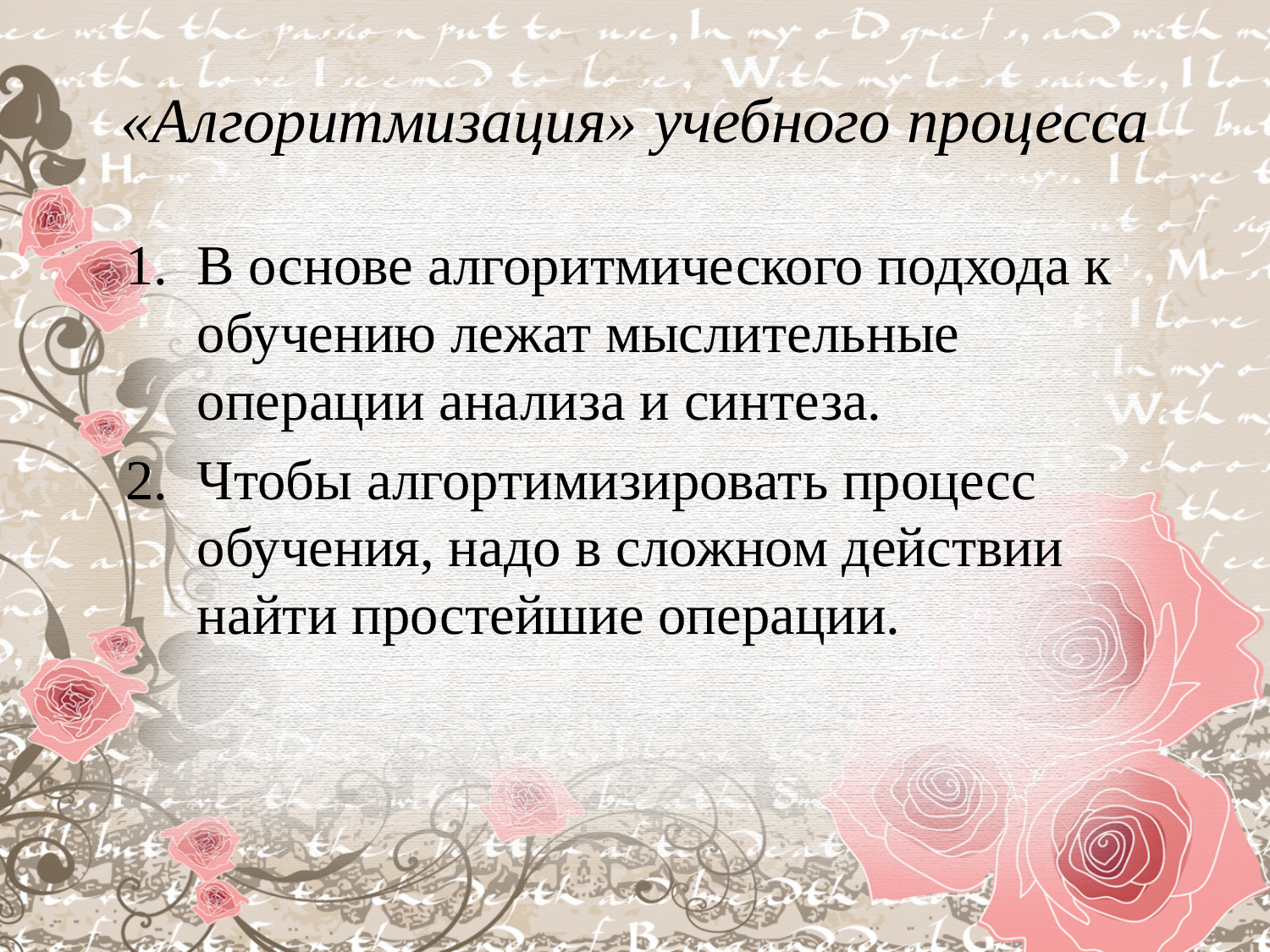

# «Алгоритмизация» учебного процесса
В основе алгоритмического подхода к обучению лежат мыслительные операции анализа и синтеза.
Чтобы алгортимизировать процесс обучения, надо в сложном действии найти простейшие операции.